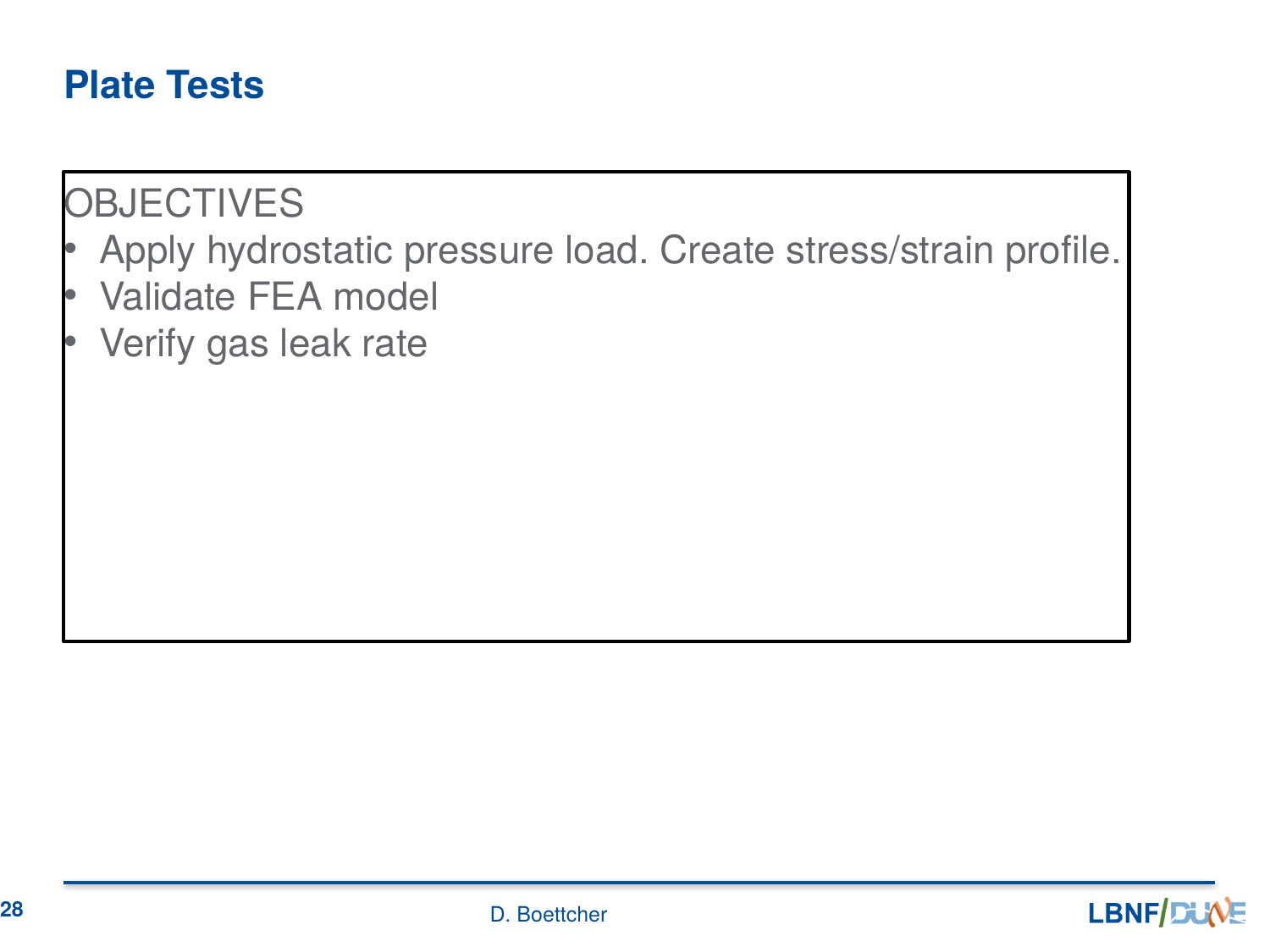

# Plate Tests
OBJECTIVES
Apply hydrostatic pressure load. Create stress/strain profile.
Validate FEA model
Verify gas leak rate

28
D. Boettcher